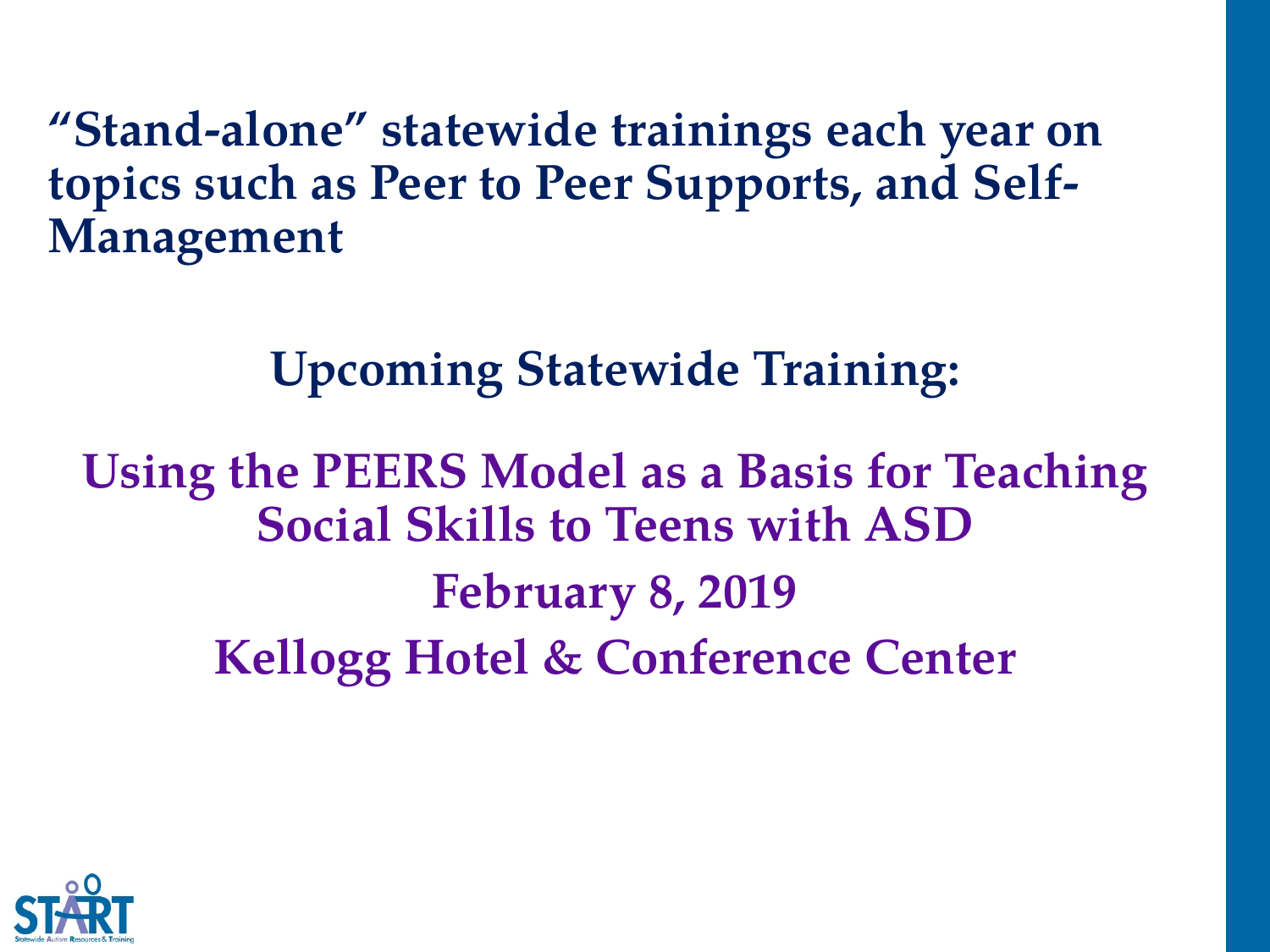

“Stand-alone” statewide trainings each year on topics such as Peer to Peer Supports, and Self-Management

Upcoming Statewide Training:

Using the PEERS Model as a Basis for Teaching Social Skills to Teens with ASD
February 8, 2019
Kellogg Hotel & Conference Center